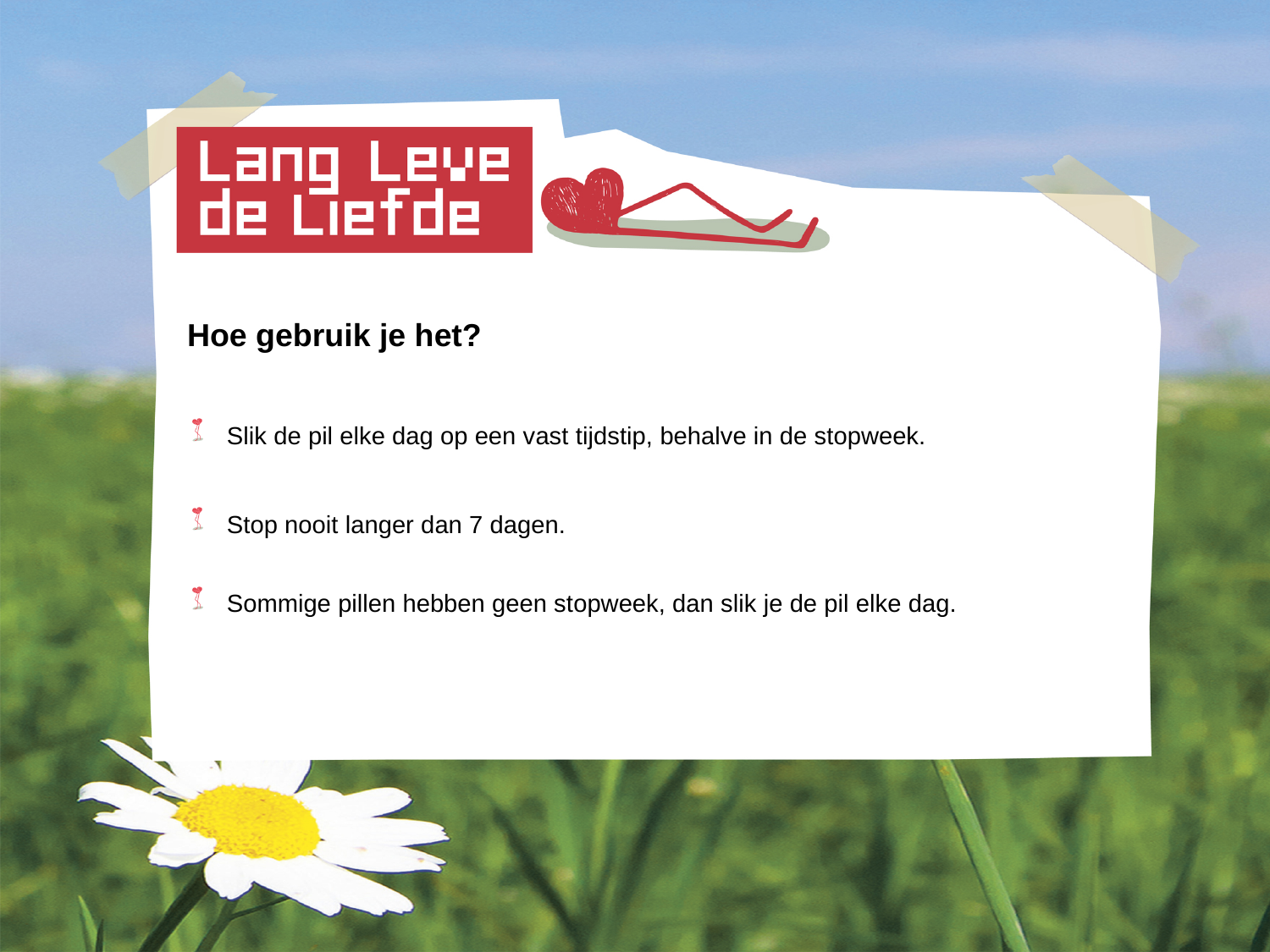

Hoe gebruik je het?

  Slik de pil elke dag op een vast tijdstip, behalve in de stopweek.

  Stop nooit langer dan 7 dagen.
  Sommige pillen hebben geen stopweek, dan slik je de pil elke dag.